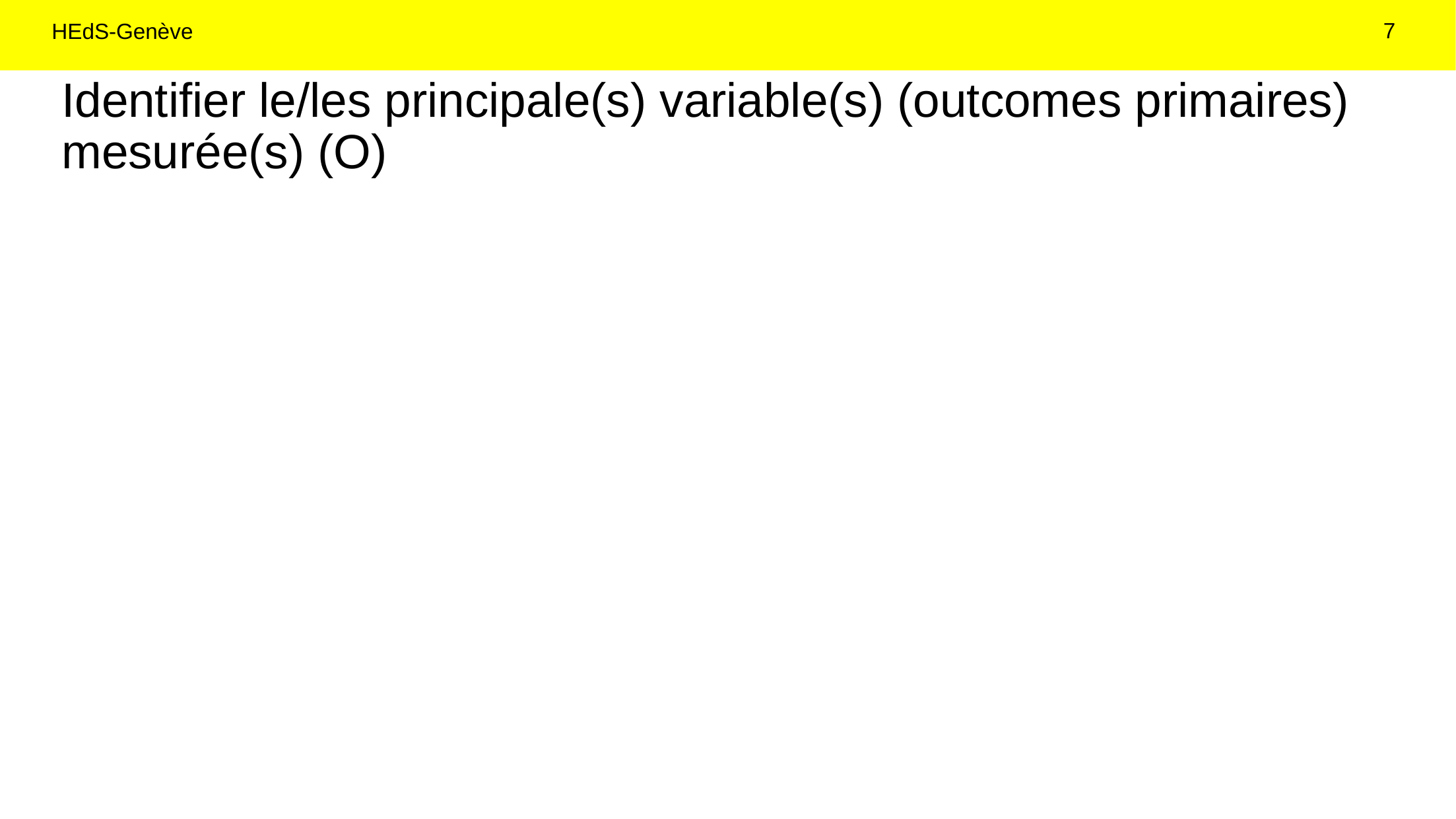

7
# Identifier le/les principale(s) variable(s) (outcomes primaires) mesurée(s) (O)